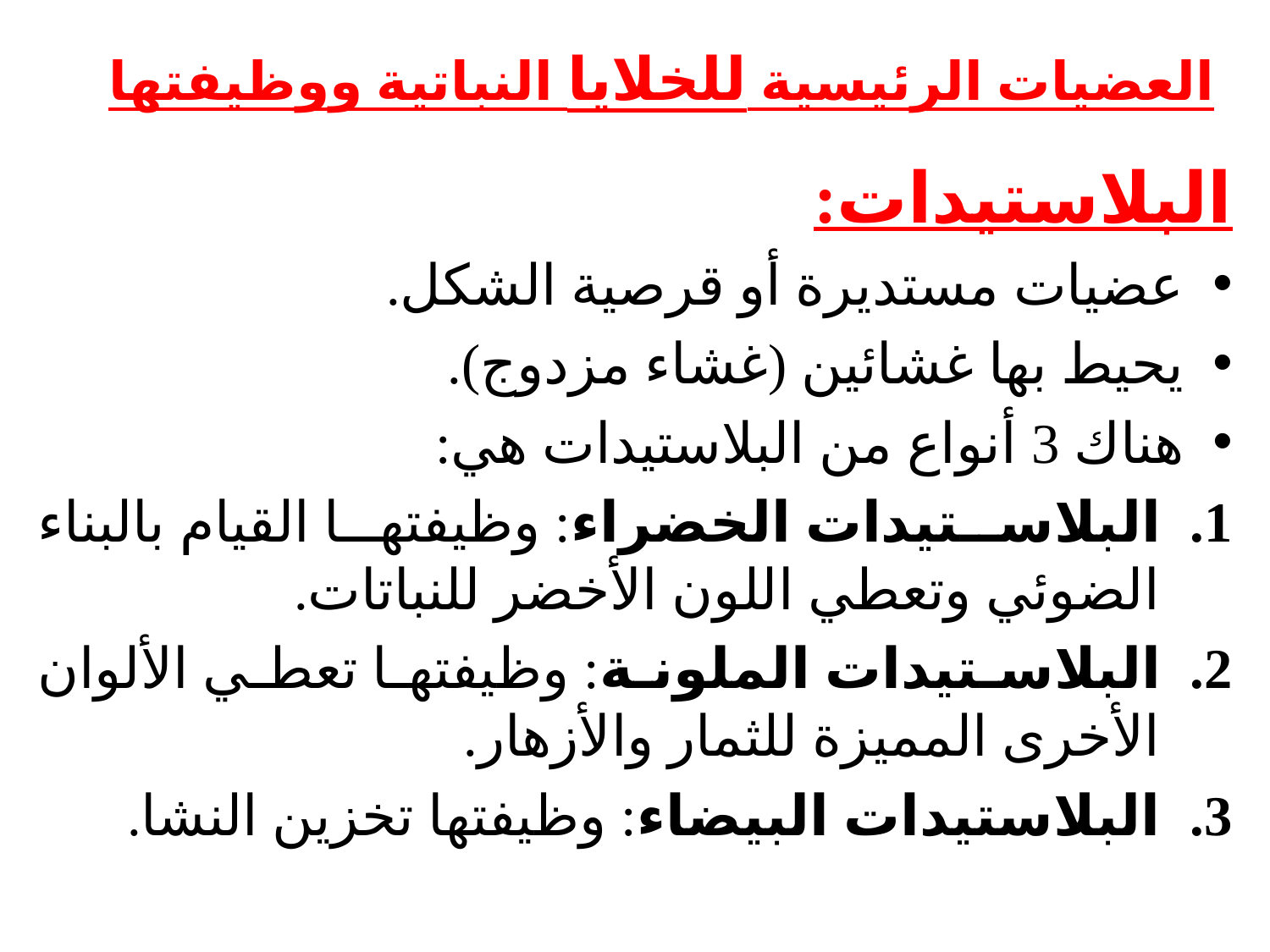

# العضيات الرئيسية للخلايا النباتية ووظيفتها
البلاستيدات:
عضيات مستديرة أو قرصية الشكل.
يحيط بها غشائين (غشاء مزدوج).
هناك 3 أنواع من البلاستيدات هي:
البلاستيدات الخضراء: وظيفتها القيام بالبناء الضوئي وتعطي اللون الأخضر للنباتات.
البلاستيدات الملونة: وظيفتها تعطي الألوان الأخرى المميزة للثمار والأزهار.
البلاستيدات البيضاء: وظيفتها تخزين النشا.